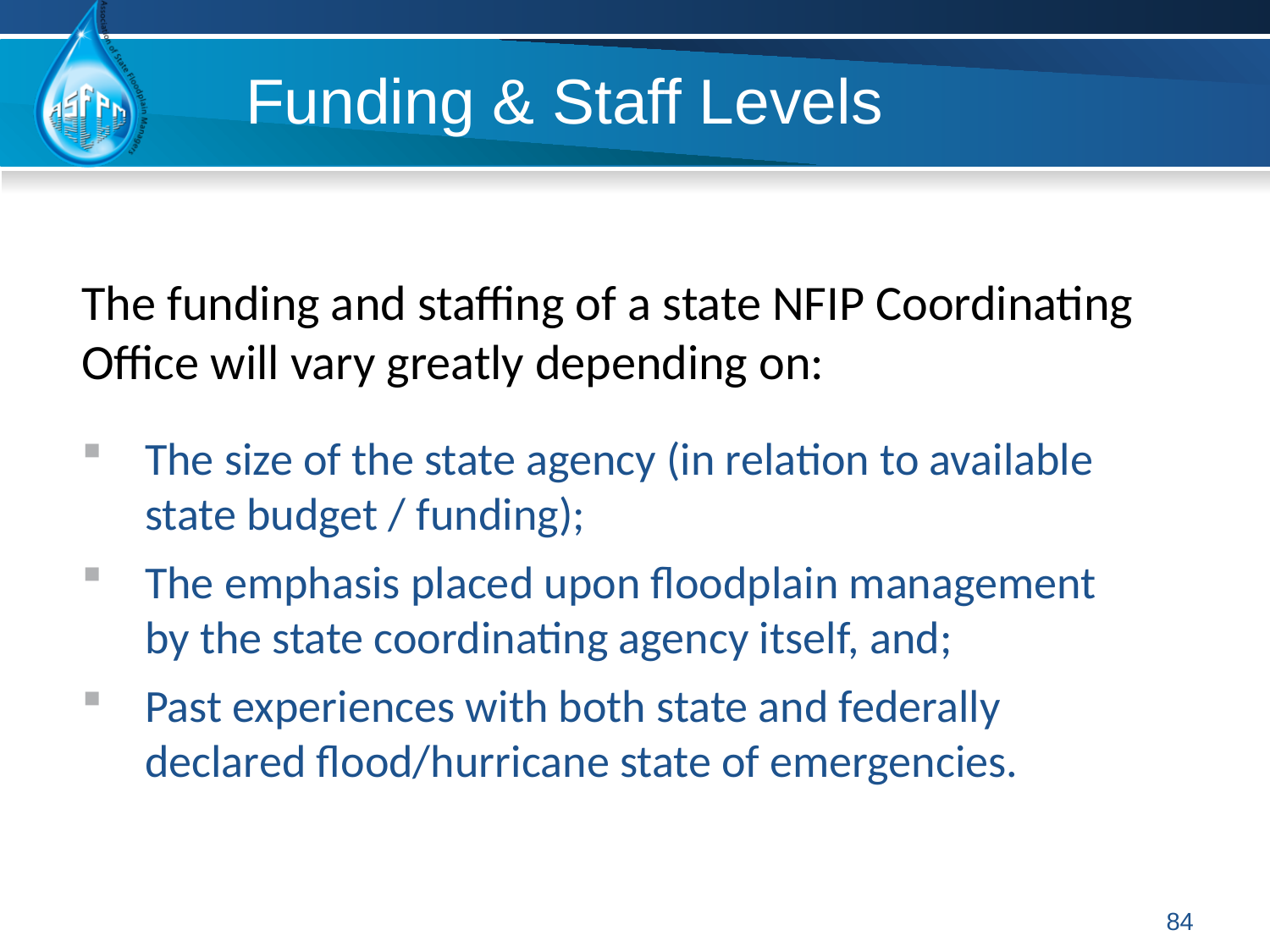

# Funding & Staff Levels

The funding and staffing of a state NFIP Coordinating Office will vary greatly depending on:

The size of the state agency (in relation to available state budget / funding);
The emphasis placed upon floodplain management by the state coordinating agency itself, and;
Past experiences with both state and federally declared flood/hurricane state of emergencies.

84